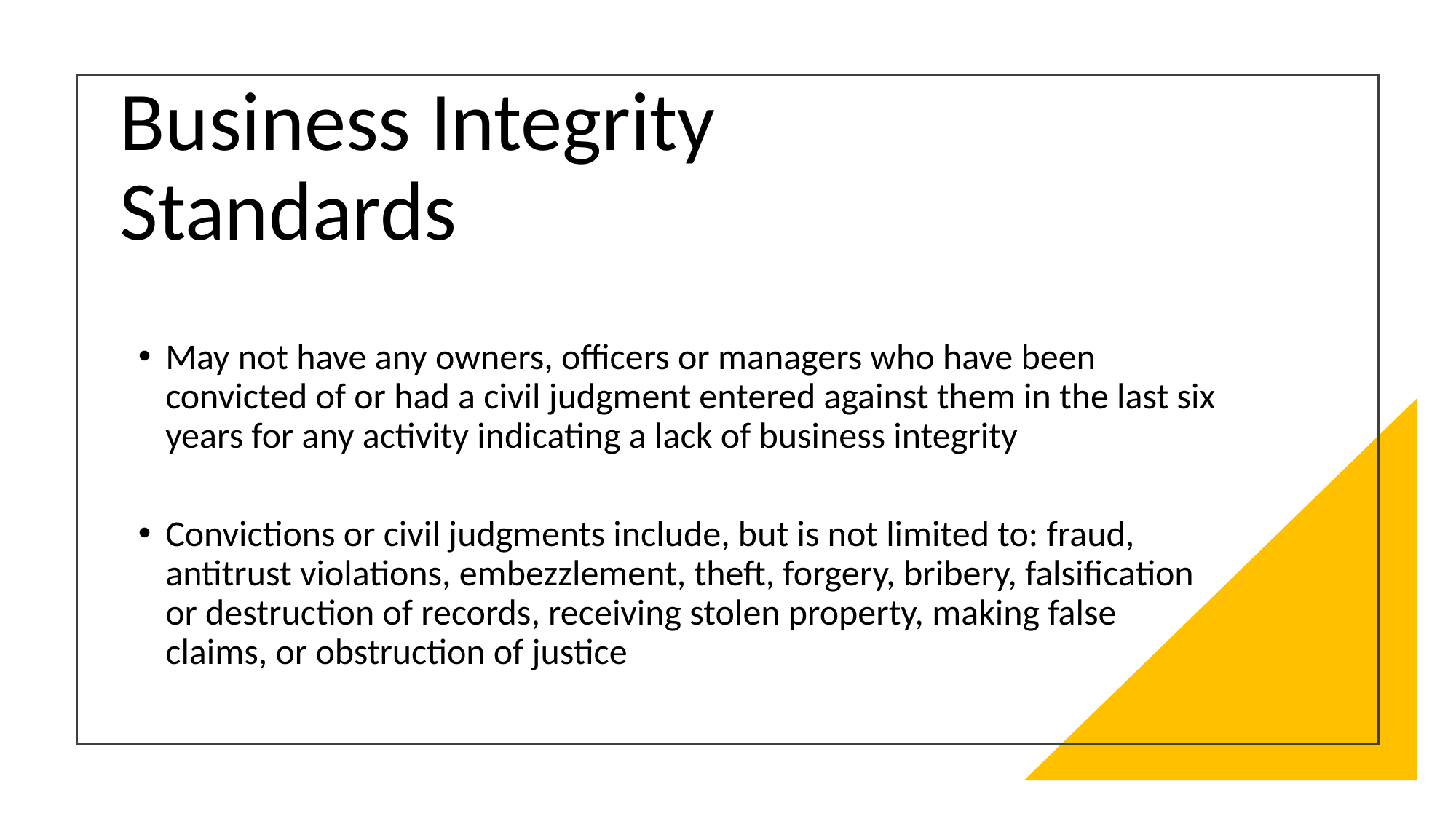

# Business Integrity Standards

May not have any owners, officers or managers who have been convicted of or had a civil judgment entered against them in the last six years for any activity indicating a lack of business integrity
Convictions or civil judgments include, but is not limited to: fraud, antitrust violations, embezzlement, theft, forgery, bribery, falsification or destruction of records, receiving stolen property, making false claims, or obstruction of justice